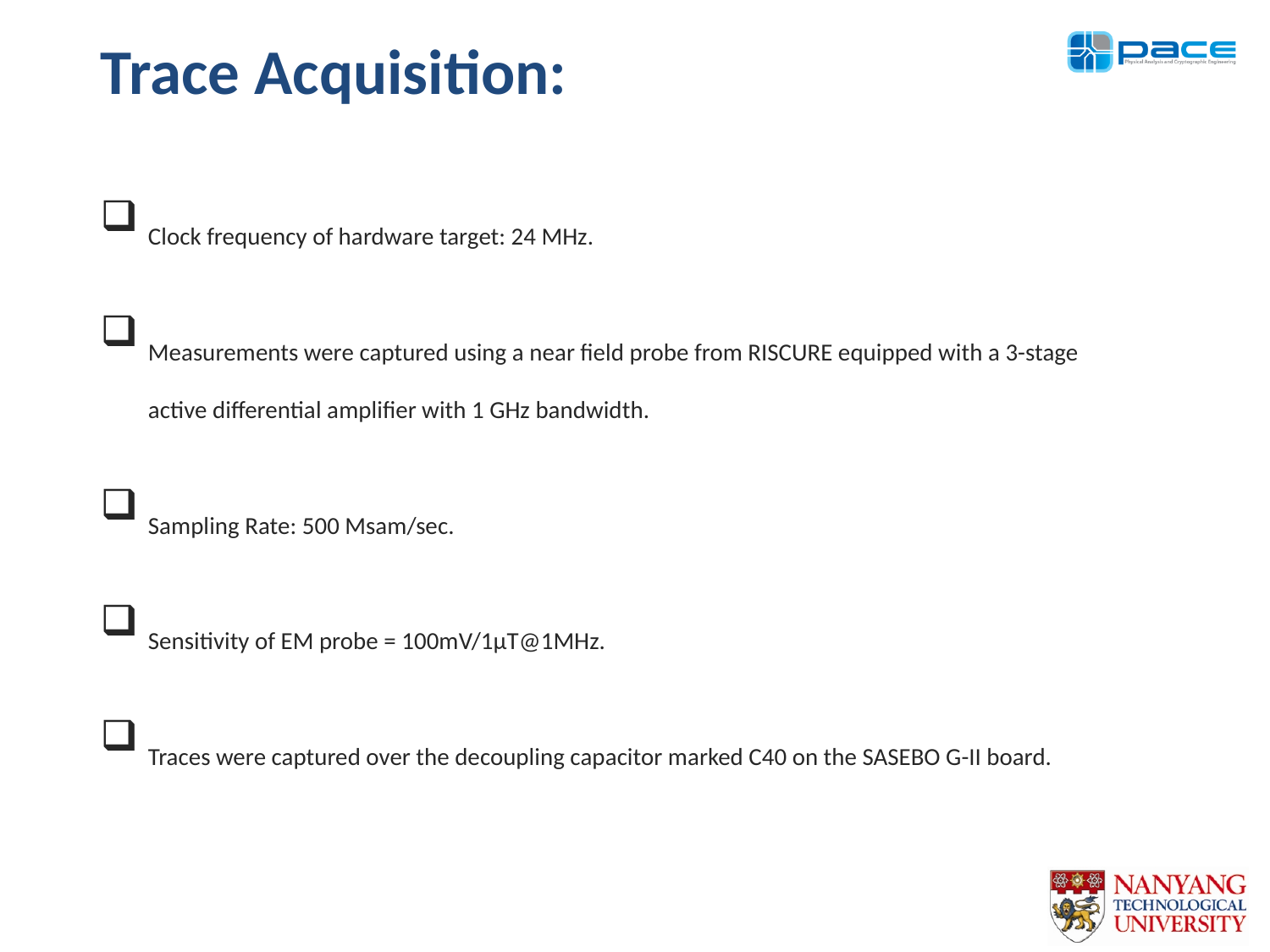

# Trace Acquisition:
Clock frequency of hardware target: 24 MHz.

Measurements were captured using a near field probe from RISCURE equipped with a 3-stage active differential amplifier with 1 GHz bandwidth.

Sampling Rate: 500 Msam/sec.

Sensitivity of EM probe = 100mV/1µT@1MHz.

Traces were captured over the decoupling capacitor marked C40 on the SASEBO G-II board.